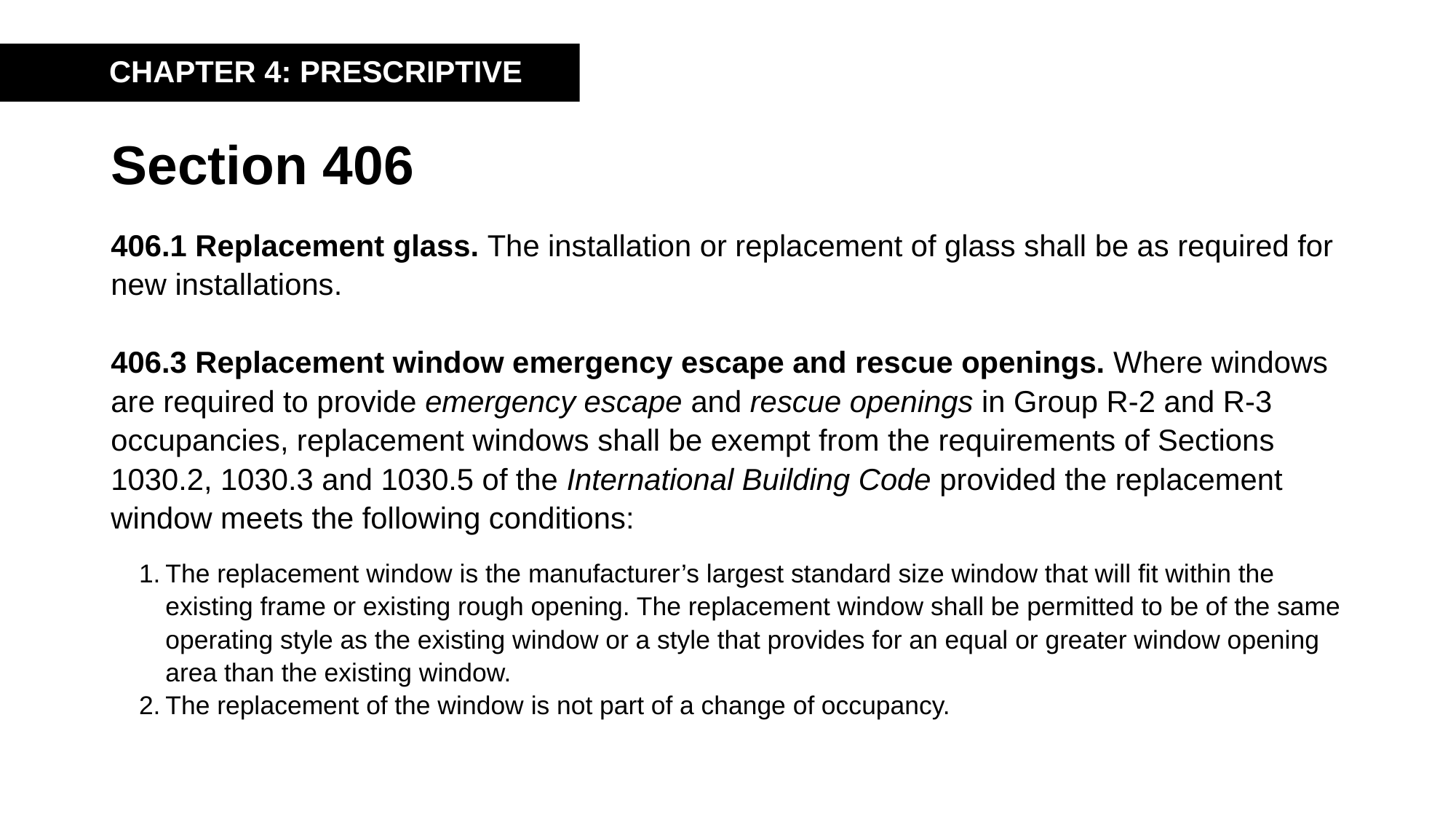

CHAPTER 4: PRESCRIPTIVE
# Section 406
406.1 Replacement glass. The installation or replacement of glass shall be as required for new installations.

406.3 Replacement window emergency escape and rescue openings. Where windows are required to provide emergency escape and rescue openings in Group R-2 and R-3 occupancies, replacement windows shall be exempt from the requirements of Sections 1030.2, 1030.3 and 1030.5 of the International Building Code provided the replacement window meets the following conditions:

The replacement window is the manufacturer’s largest standard size window that will fit within the existing frame or existing rough opening. The replacement window shall be permitted to be of the same operating style as the existing window or a style that provides for an equal or greater window opening area than the existing window.
The replacement of the window is not part of a change of occupancy.